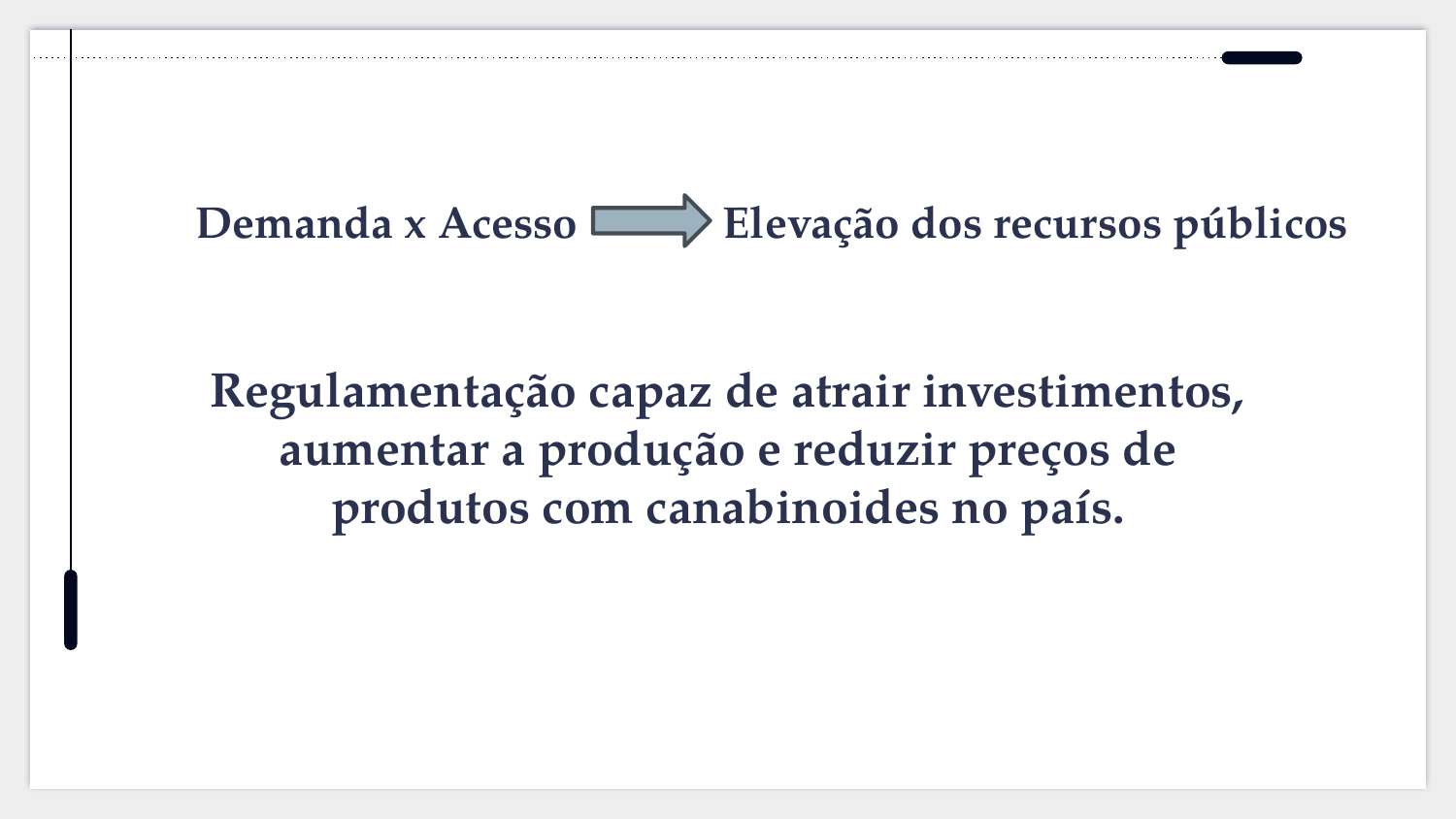

Demanda x Acesso             Elevação dos recursos públicos

Regulamentação capaz de atrair investimentos, aumentar a produção e reduzir preços de produtos com canabinoides no país.